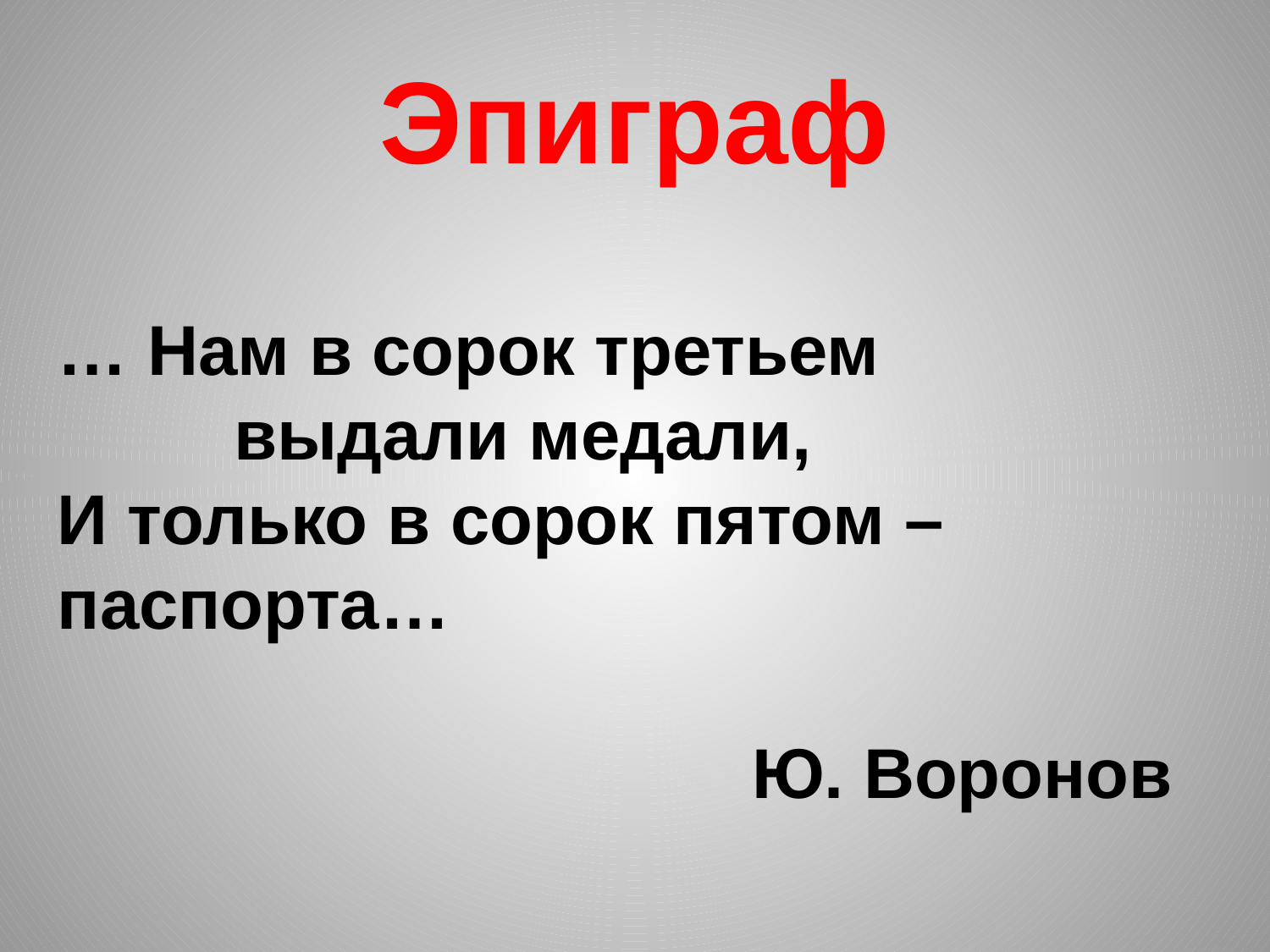

# Эпиграф
… Нам в сорок третьем                        выдали медали,
И только в сорок пятом – паспорта…
                                                         Ю. Воронов